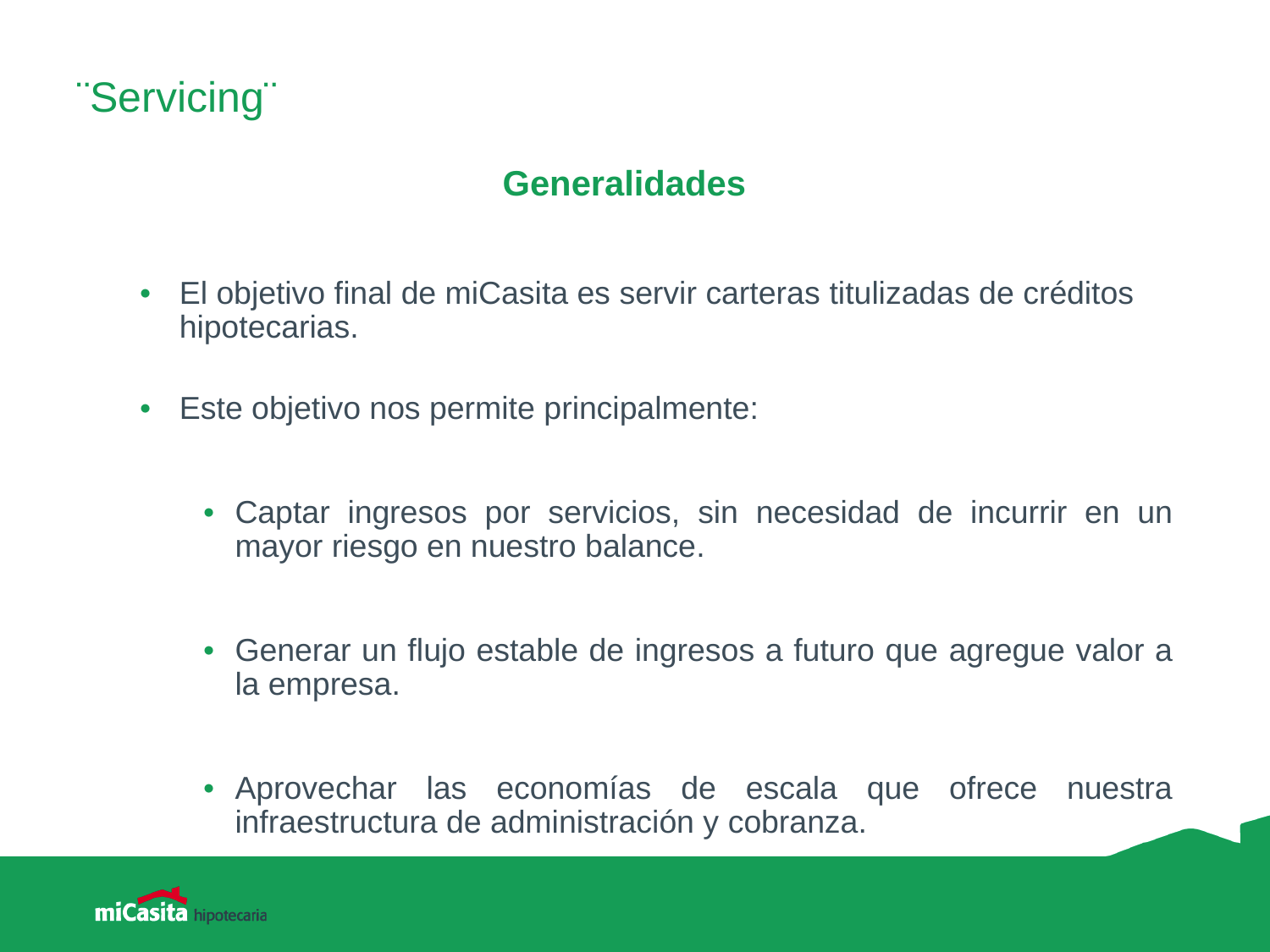

# ¨Servicing¨
Generalidades

El objetivo final de miCasita es servir carteras titulizadas de créditos hipotecarias.

Este objetivo nos permite principalmente:

Captar ingresos por servicios, sin necesidad de incurrir en un mayor riesgo en nuestro balance.

Generar un flujo estable de ingresos a futuro que agregue valor a la empresa.

Aprovechar las economías de escala que ofrece nuestra infraestructura de administración y cobranza.